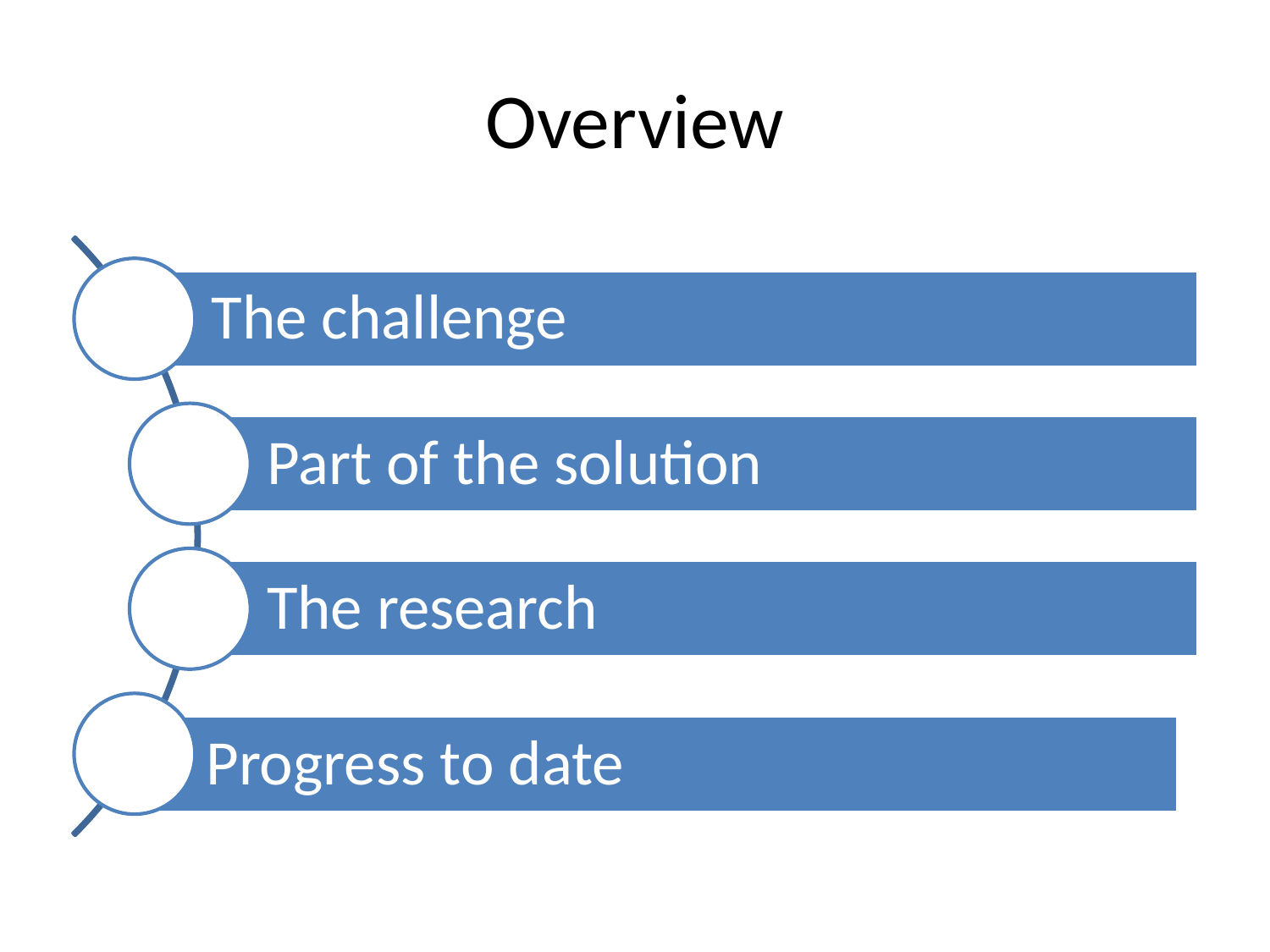

# Overview
The challenge
Part of the solution
The research
 Progress to date